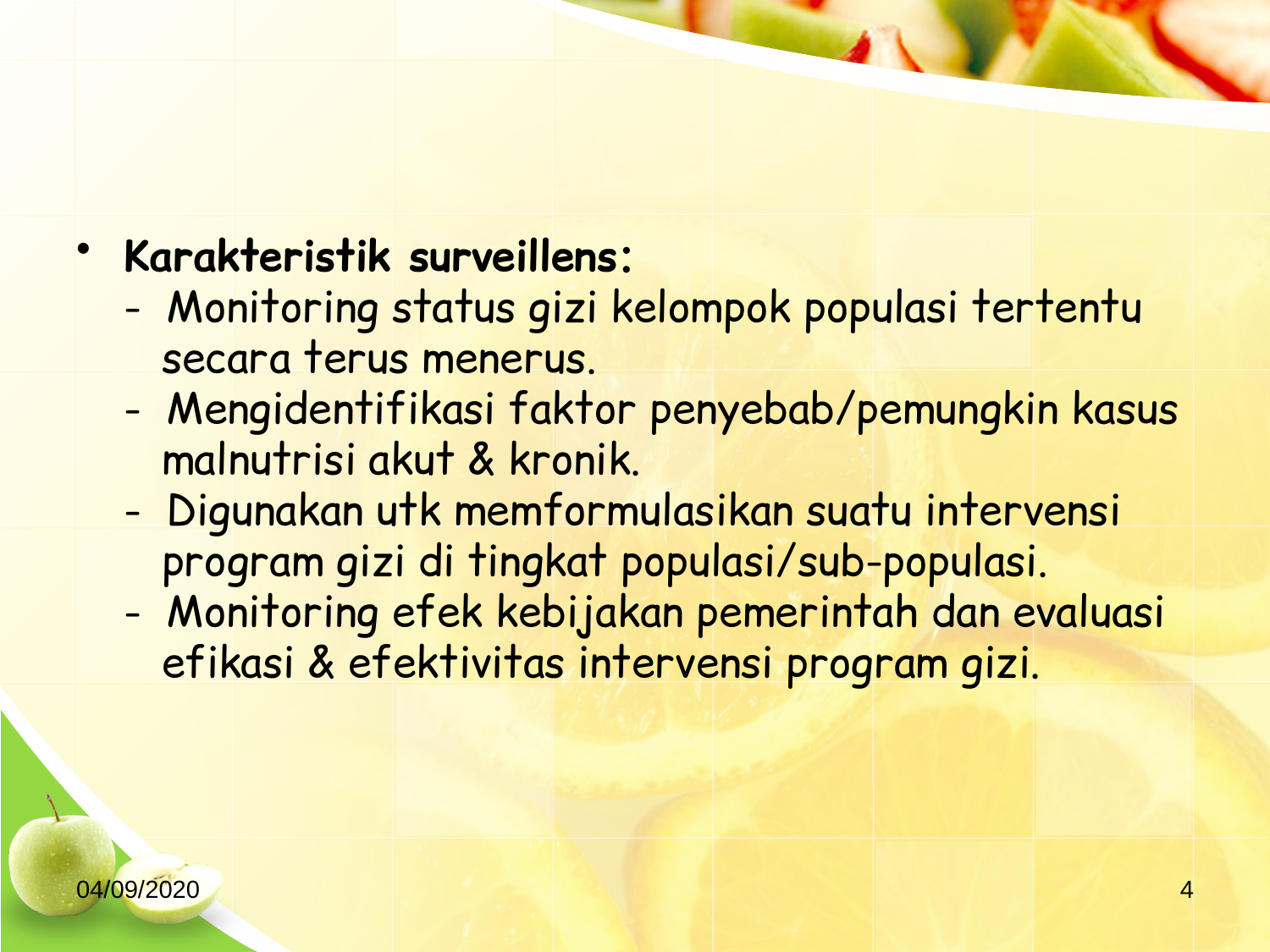

#
Karakteristik surveillens:
-  Monitoring status gizi kelompok populasi tertentu
   secara terus menerus.
-  Mengidentifikasi faktor penyebab/pemungkin kasus
   malnutrisi akut & kronik.
-  Digunakan utk memformulasikan suatu intervensi
   program gizi di tingkat populasi/sub-populasi.
-  Monitoring efek kebijakan pemerintah dan evaluasi
   efikasi & efektivitas intervensi program gizi.

04/09/2020
4